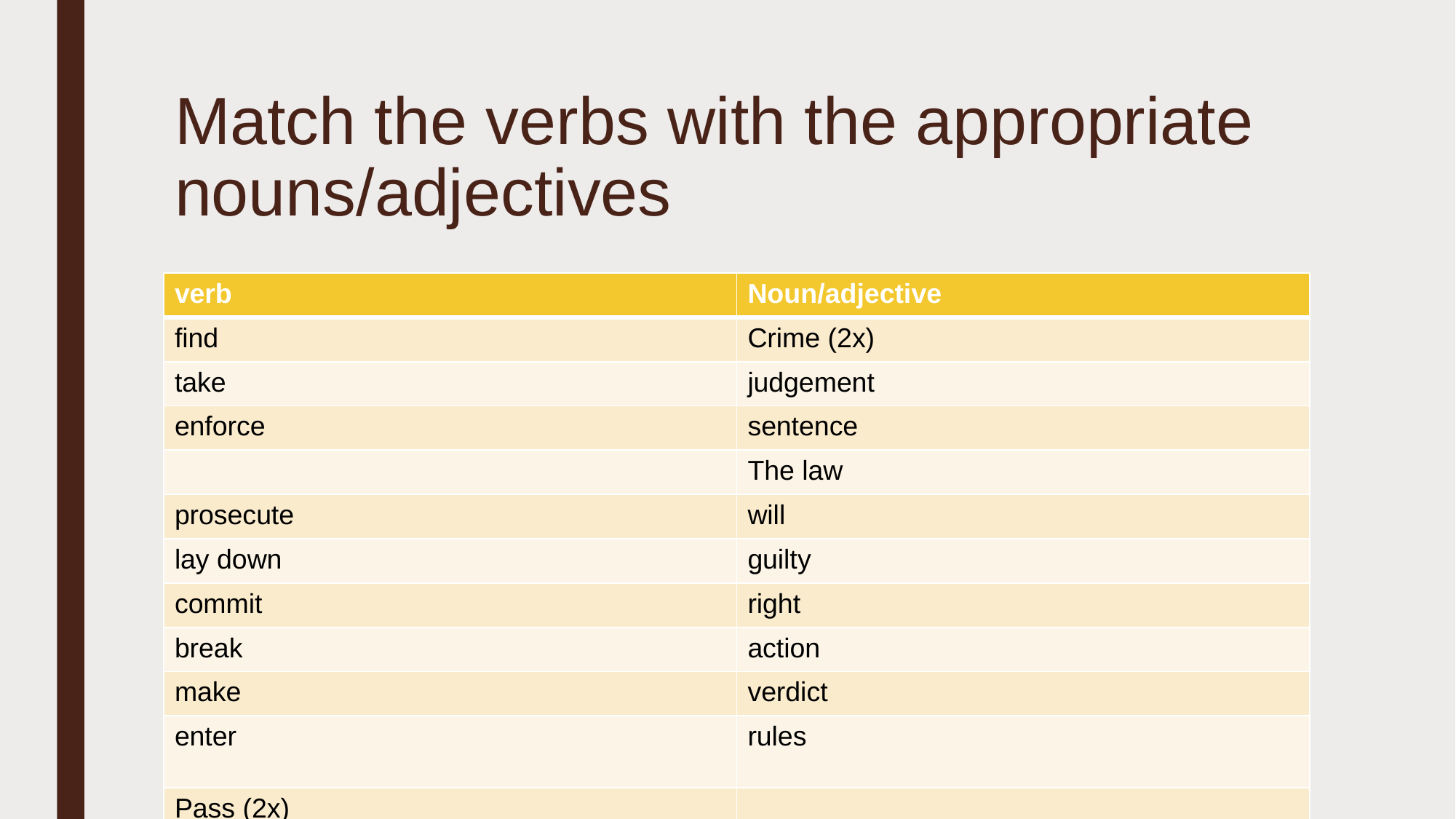

# Match the verbs with the appropriate nouns/adjectives
| verb | Noun/adjective |
| --- | --- |
| find | Crime (2x) |
| take | judgement |
| enforce | sentence |
|  | The law |
| prosecute | will |
| lay down | guilty |
| commit | right |
| break | action |
| make | verdict |
| enter | rules |
| Pass (2x) |  |